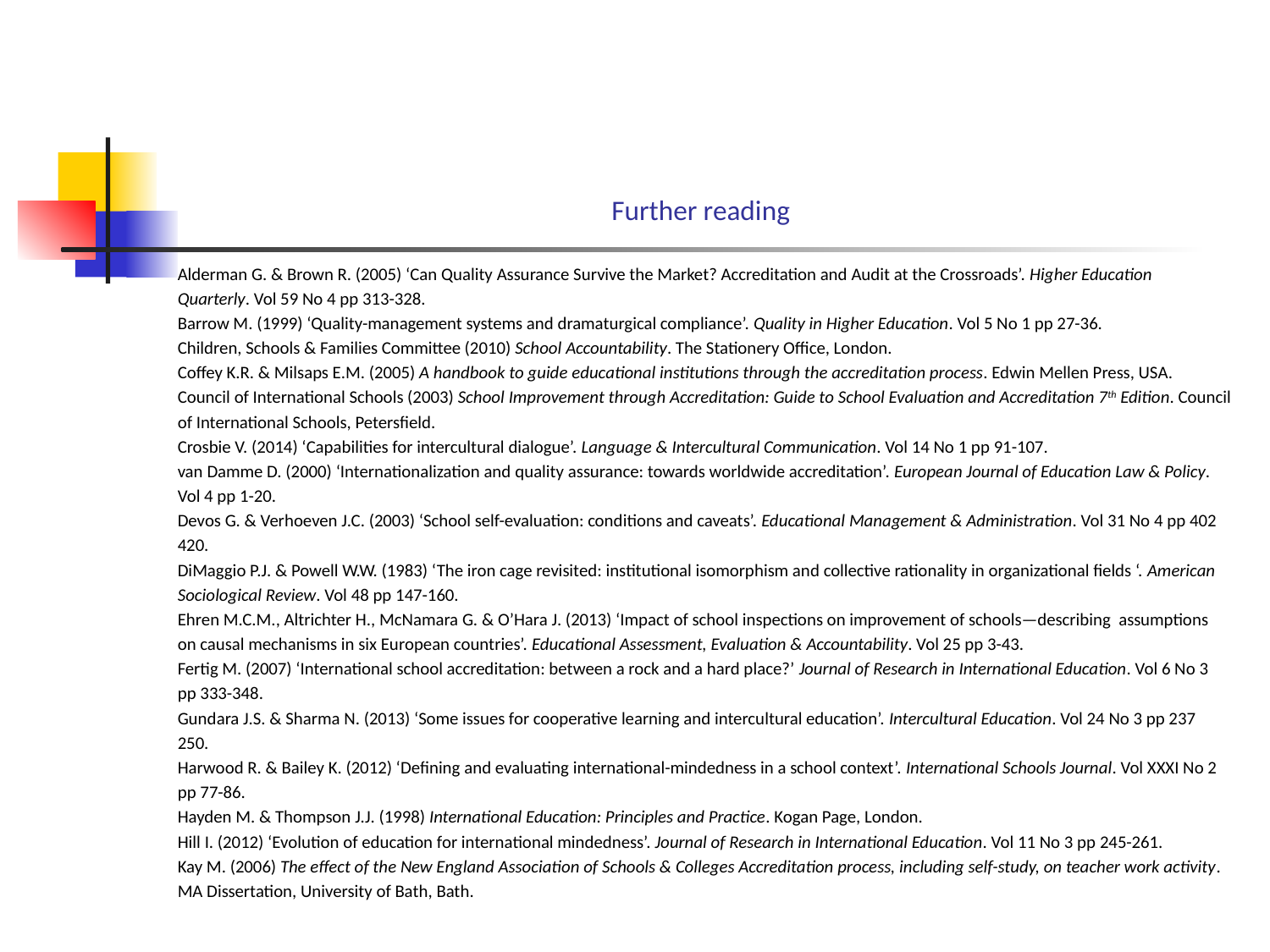

# Further reading
Alderman G. & Brown R. (2005) ‘Can Quality Assurance Survive the Market? Accreditation and Audit at the Crossroads’. Higher Education
Quarterly. Vol 59 No 4 pp 313-328.
Barrow M. (1999) ‘Quality-management systems and dramaturgical compliance’. Quality in Higher Education. Vol 5 No 1 pp 27-36.
Children, Schools & Families Committee (2010) School Accountability. The Stationery Office, London.
Coffey K.R. & Milsaps E.M. (2005) A handbook to guide educational institutions through the accreditation process. Edwin Mellen Press, USA.
Council of International Schools (2003) School Improvement through Accreditation: Guide to School Evaluation and Accreditation 7th Edition. Council
of International Schools, Petersfield.
Crosbie V. (2014) ‘Capabilities for intercultural dialogue’. Language & Intercultural Communication. Vol 14 No 1 pp 91-107.
van Damme D. (2000) ‘Internationalization and quality assurance: towards worldwide accreditation’. European Journal of Education Law & Policy.
Vol 4 pp 1-20.
Devos G. & Verhoeven J.C. (2003) ‘School self-evaluation: conditions and caveats’. Educational Management & Administration. Vol 31 No 4 pp 402
420.
DiMaggio P.J. & Powell W.W. (1983) ‘The iron cage revisited: institutional isomorphism and collective rationality in organizational fields ‘. American
Sociological Review. Vol 48 pp 147-160.
Ehren M.C.M., Altrichter H., McNamara G. & O’Hara J. (2013) ‘Impact of school inspections on improvement of schools—describing  assumptions
on causal mechanisms in six European countries’. Educational Assessment, Evaluation & Accountability. Vol 25 pp 3-43.
Fertig M. (2007) ‘International school accreditation: between a rock and a hard place?’ Journal of Research in International Education. Vol 6 No 3
pp 333-348.
Gundara J.S. & Sharma N. (2013) ‘Some issues for cooperative learning and intercultural education’. Intercultural Education. Vol 24 No 3 pp 237
250.
Harwood R. & Bailey K. (2012) ‘Defining and evaluating international-mindedness in a school context’. International Schools Journal. Vol XXXI No 2
pp 77-86.
Hayden M. & Thompson J.J. (1998) International Education: Principles and Practice. Kogan Page, London.
Hill I. (2012) ‘Evolution of education for international mindedness’. Journal of Research in International Education. Vol 11 No 3 pp 245-261.
Kay M. (2006) The effect of the New England Association of Schools & Colleges Accreditation process, including self-study, on teacher work activity.
MA Dissertation, University of Bath, Bath.